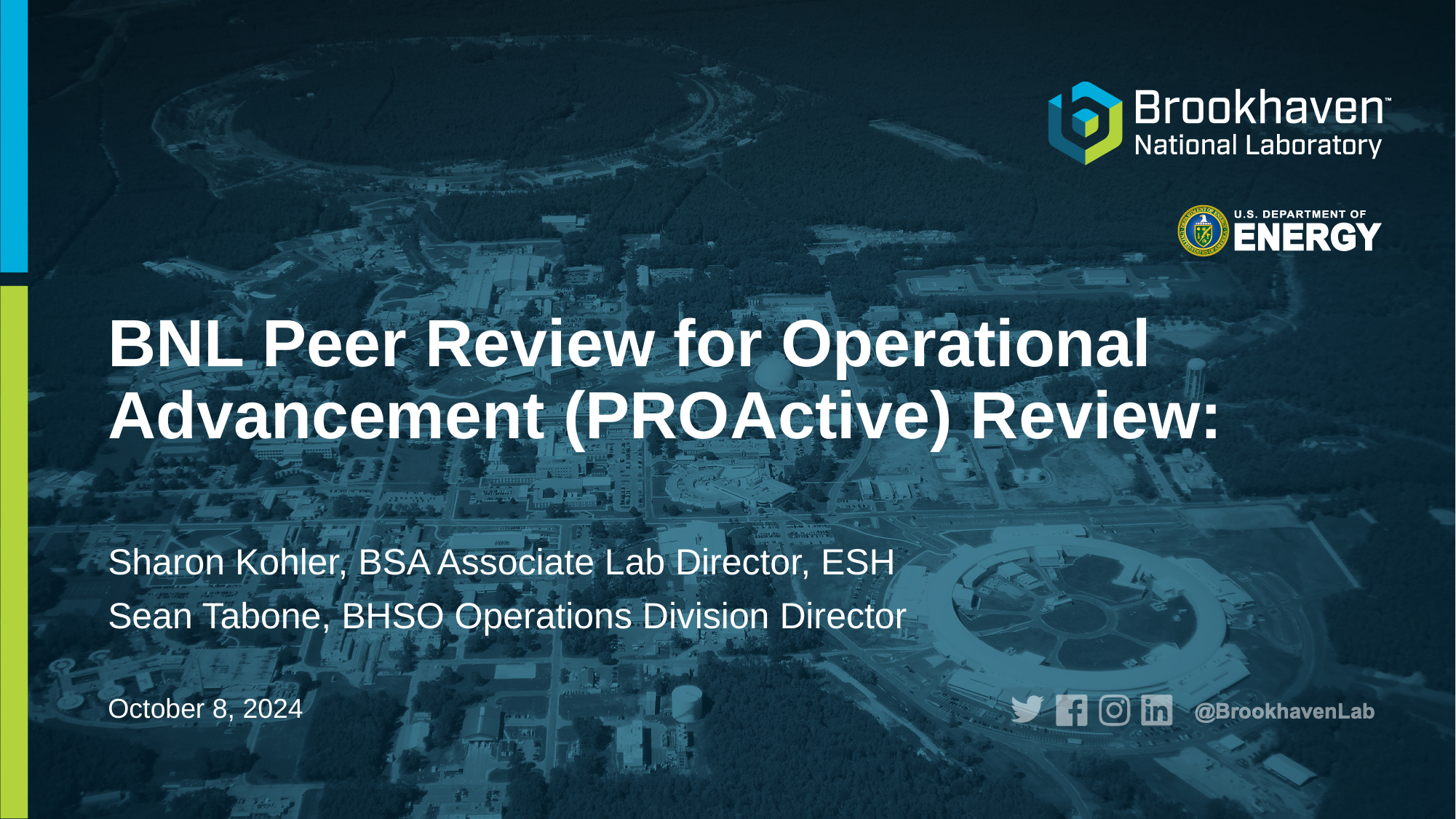

# BNL Peer Review for Operational Advancement (PROActive) Review:
Sharon Kohler, BSA Associate Lab Director, ESH
Sean Tabone, BHSO Operations Division Director
October 8, 2024